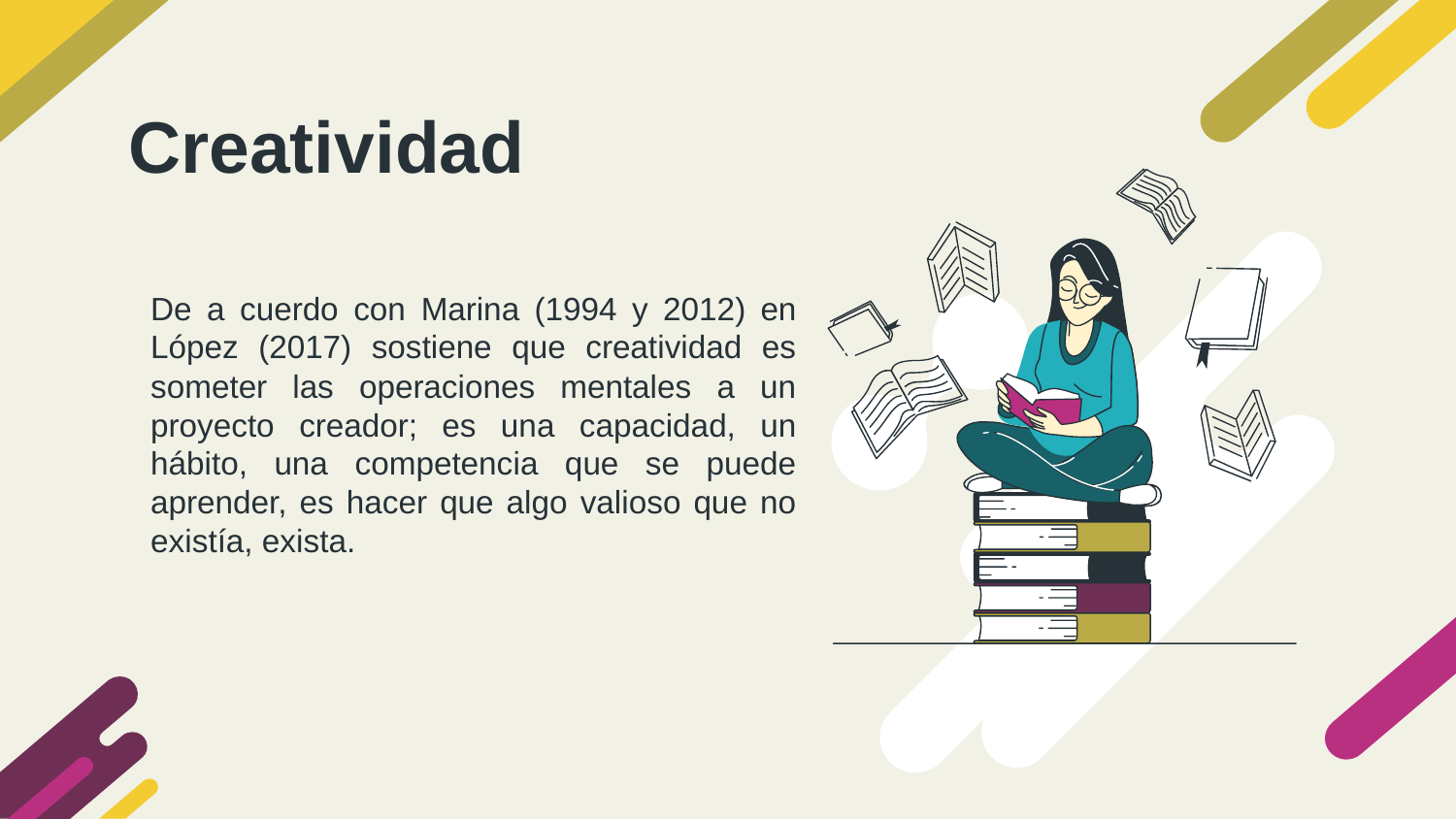

# Creatividad

De a cuerdo con Marina (1994 y 2012) en López (2017) sostiene que creatividad es someter las operaciones mentales a un proyecto creador; es una capacidad, un hábito, una competencia que se puede aprender, es hacer que algo valioso que no existía, exista.